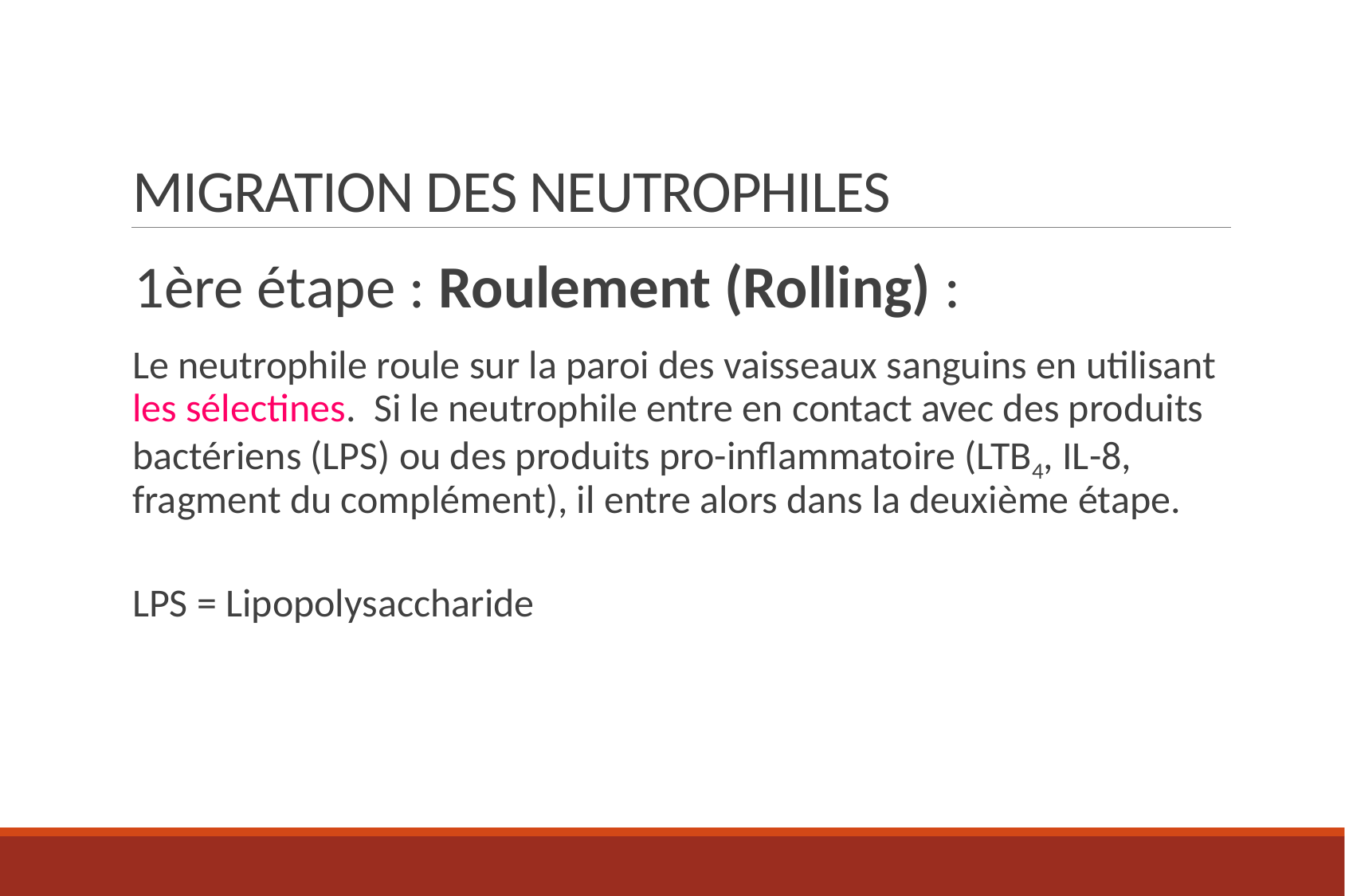

# Migration des Neutrophiles
1ère étape : Roulement (Rolling) :
Le neutrophile roule sur la paroi des vaisseaux sanguins en utilisant les sélectines.  Si le neutrophile entre en contact avec des produits bactériens (LPS) ou des produits pro-inflammatoire (LTB4, IL-8, fragment du complément), il entre alors dans la deuxième étape.

	LPS = Lipopolysaccharide